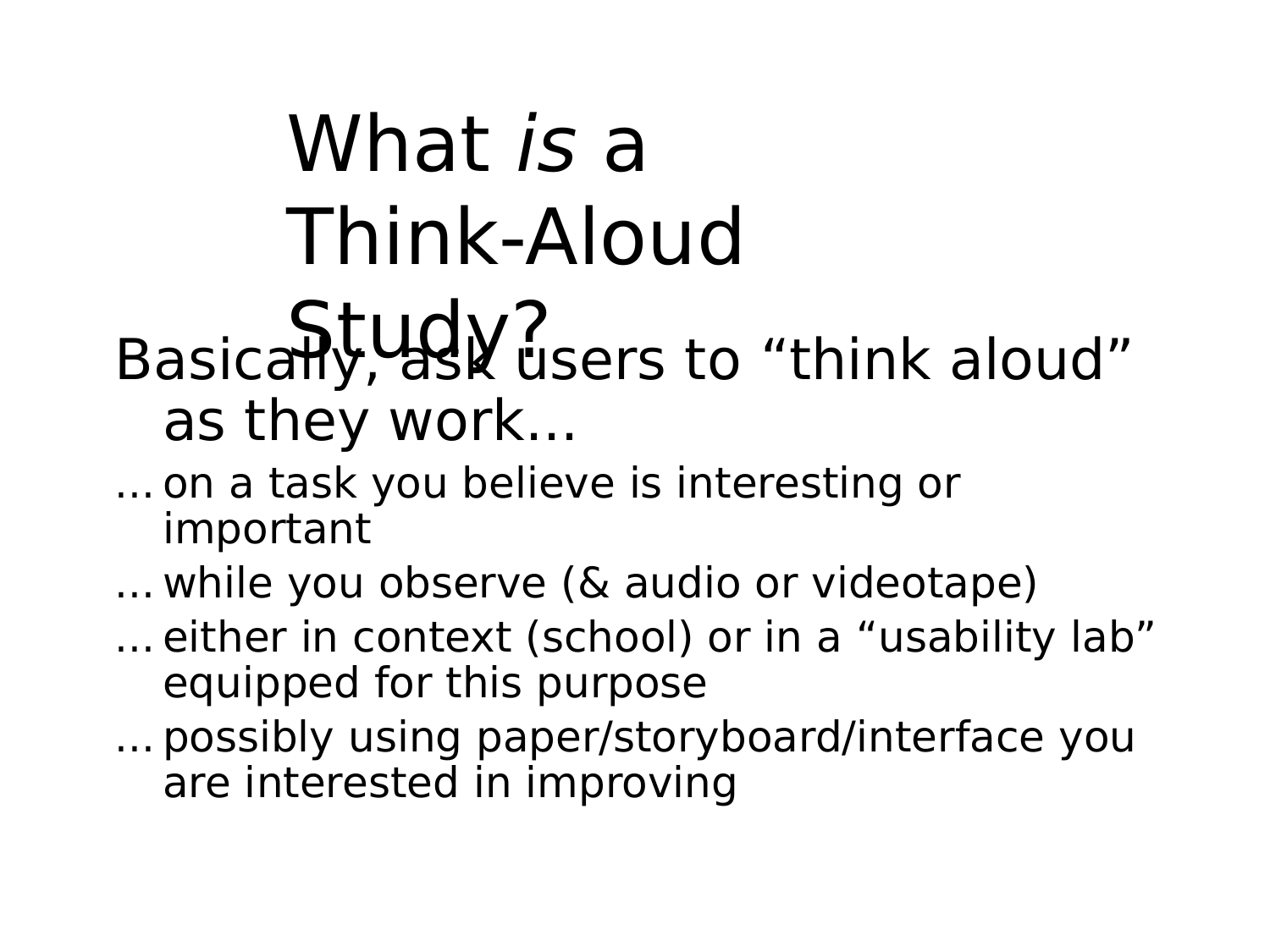

# What is a Think-Aloud Study?
Basically, ask users to “think aloud” as they work...
...	on a task you believe is interesting or important
...	while you observe (& audio or videotape)
...	either in context (school) or in a “usability lab” equipped for this purpose
...	possibly using paper/storyboard/interface you are interested in improving